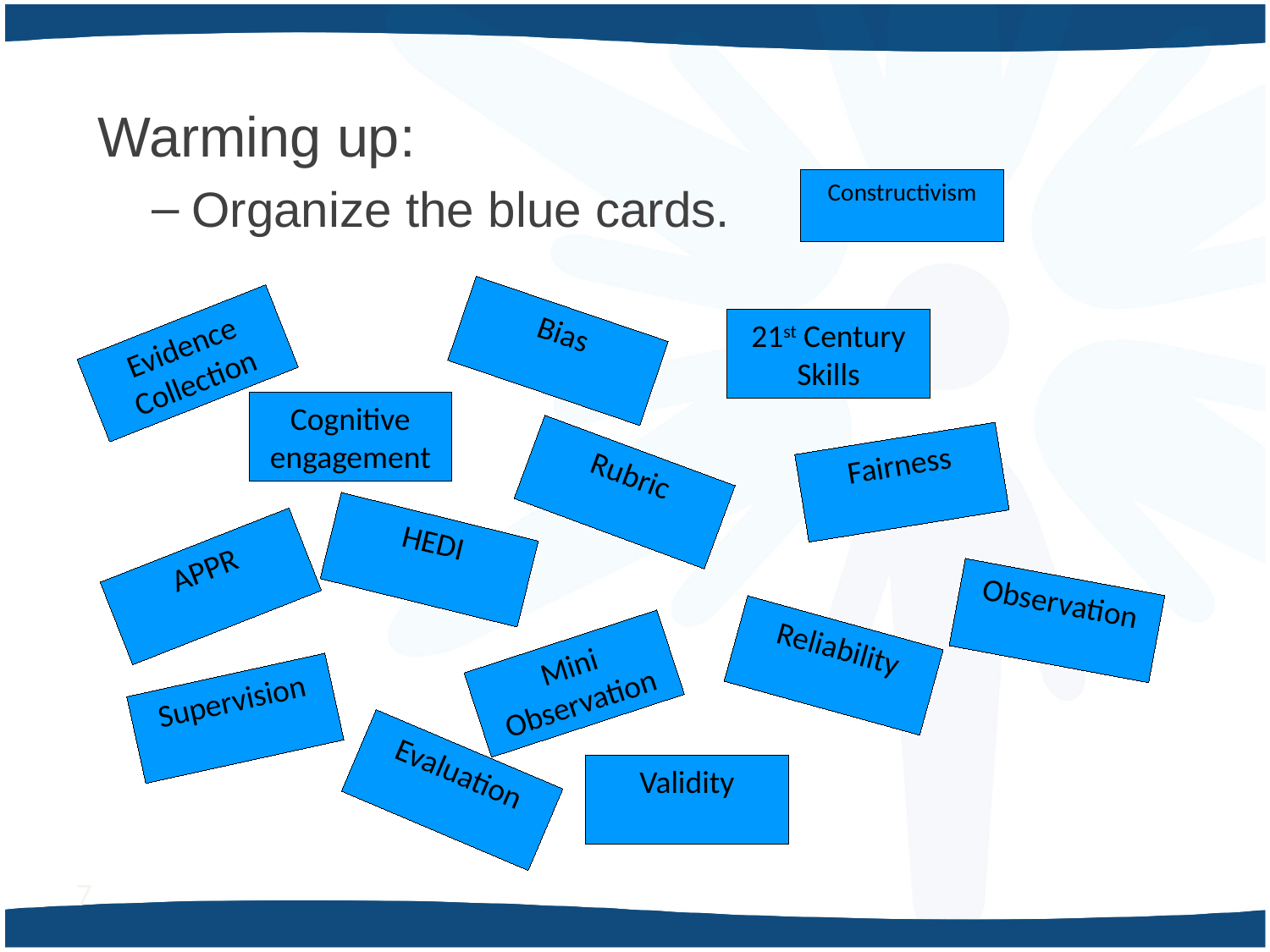

Warming up:
Organize the blue cards.

Constructivism

Bias

21st Century Skills
Evidence
Collection
Cognitive
engagement
Fairness

Rubric

HEDI

APPR

Observation

Reliability

Mini
Observation
Supervision

Evaluation

Validity

7